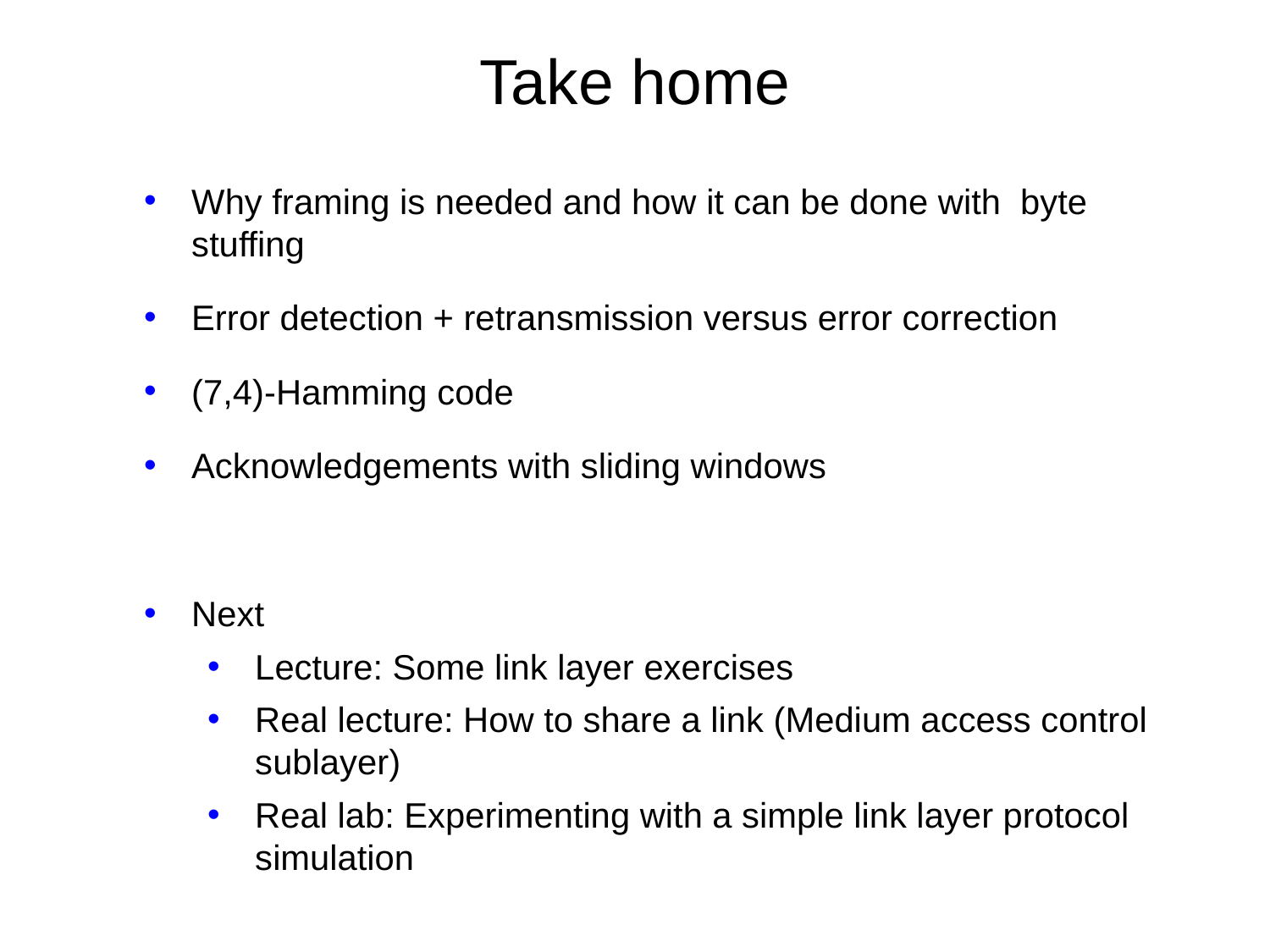

# Take home
Why framing is needed and how it can be done with  byte stuffing
Error detection + retransmission versus error correction
(7,4)-Hamming code
Acknowledgements with sliding windows

Next
Lecture: Some link layer exercises
Real lecture: How to share a link (Medium access control sublayer)
Real lab: Experimenting with a simple link layer protocol simulation